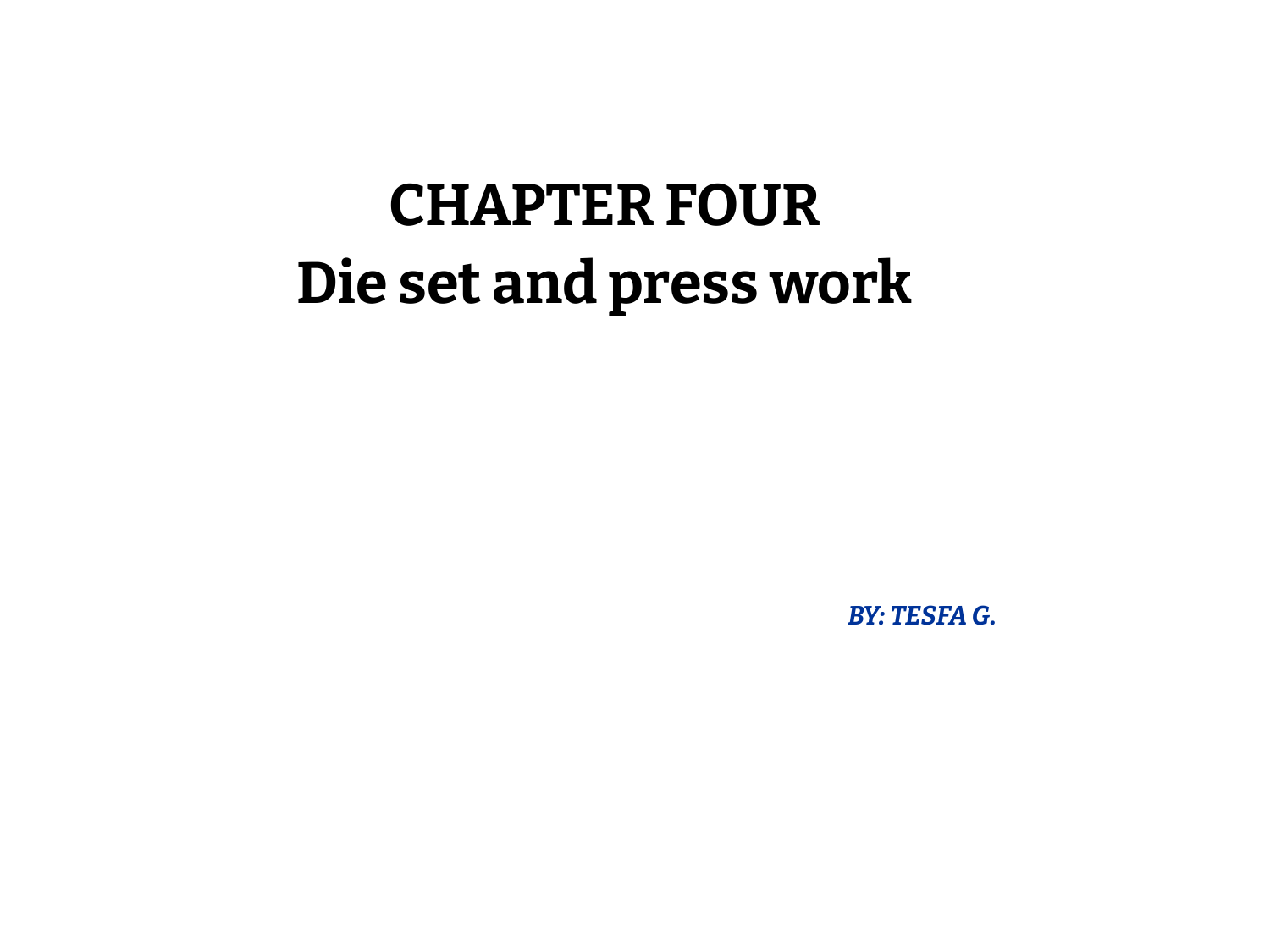

CHAPTER FOUR
Die set and press work
Die Set And Press Work

BY: TESFA G.